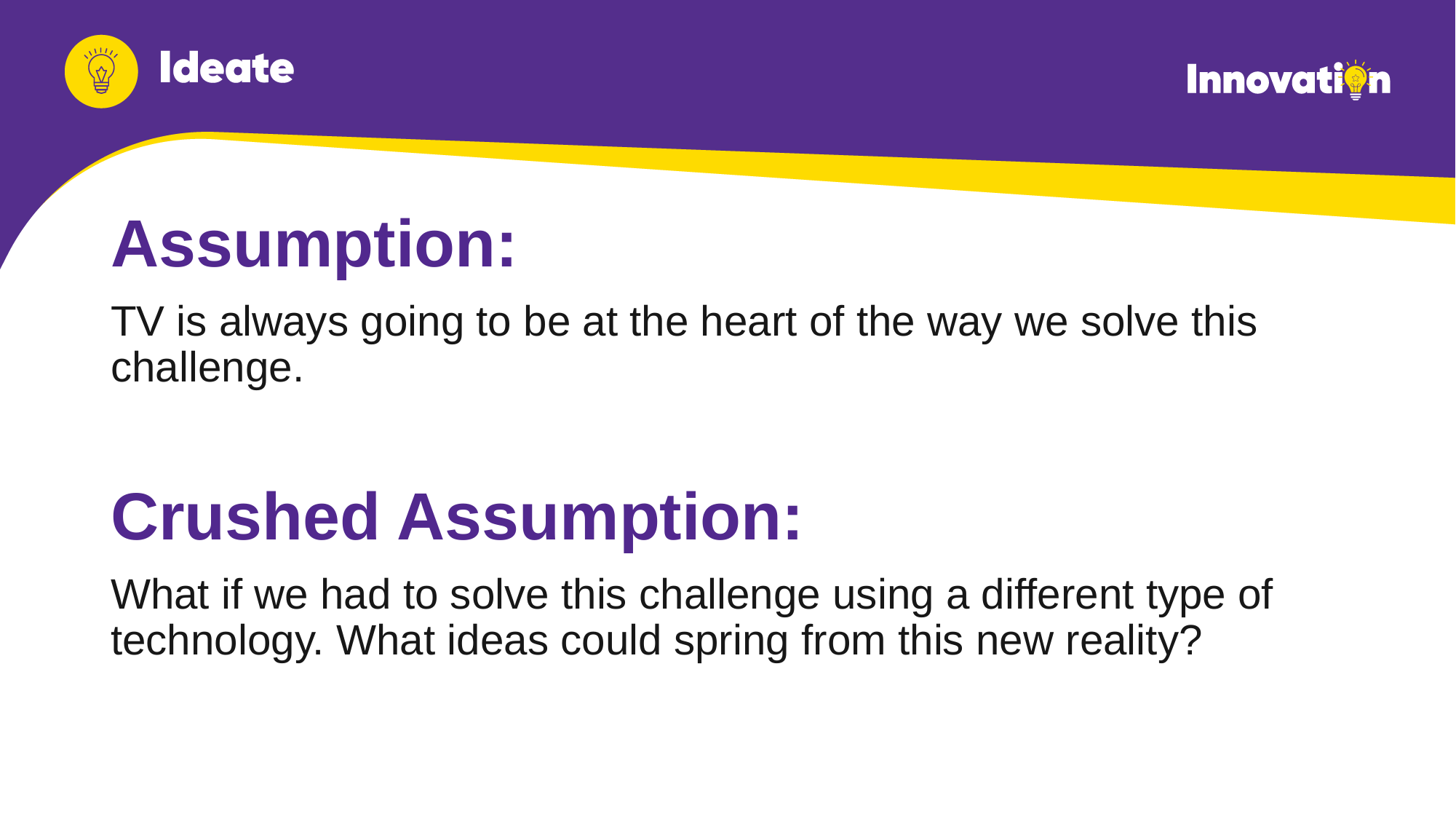

# Assumption:
TV is always going to be at the heart of the way we solve this challenge.
Crushed Assumption:
What if we had to solve this challenge using a different type of technology. What ideas could spring from this new reality?